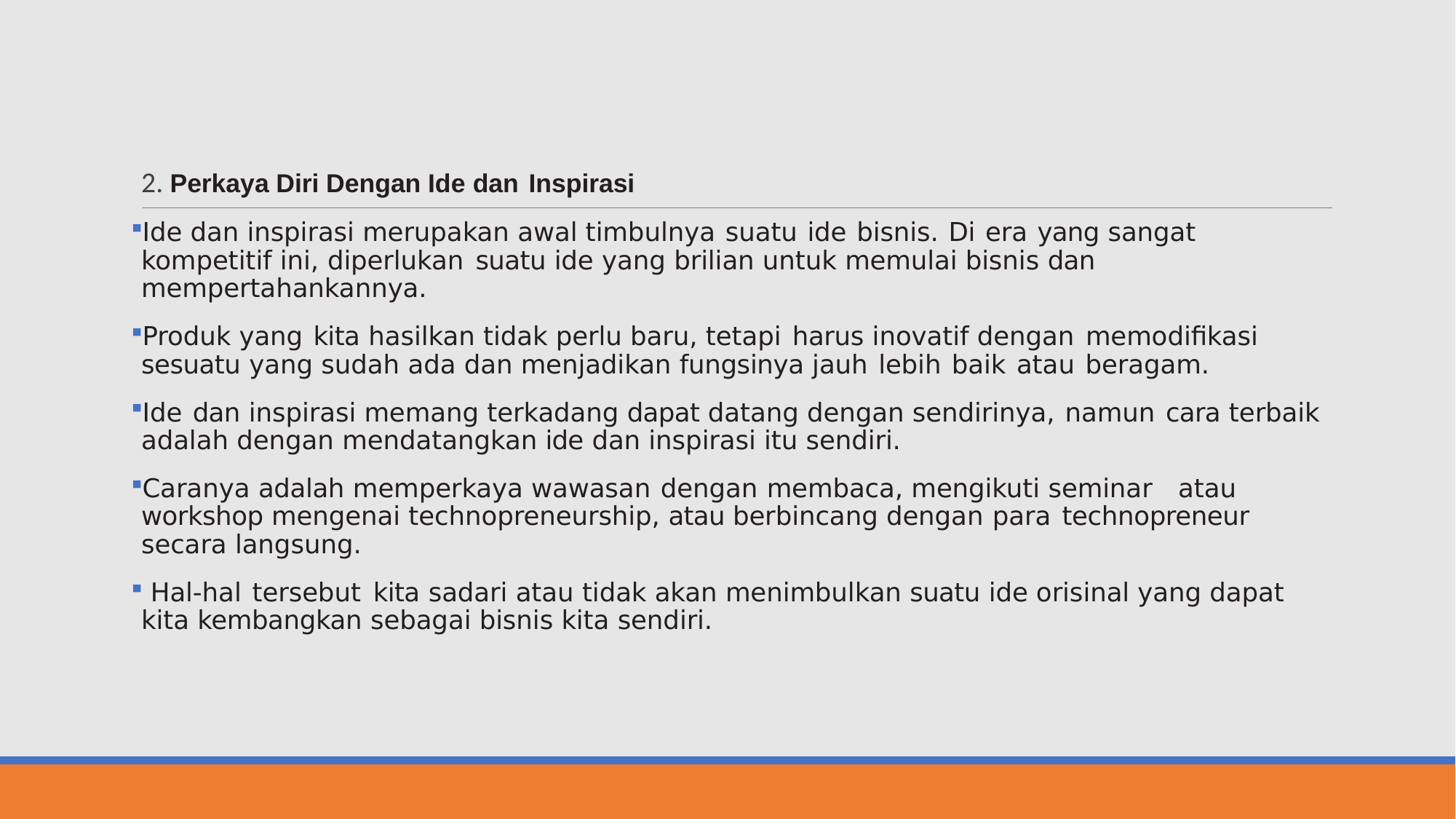

2. Perkaya Diri Dengan Ide dan Inspirasi
Ide dan inspirasi merupakan awal timbulnya suatu ide bisnis. Di era yang sangat kompetitif ini, diperlukan suatu ide yang brilian untuk memulai bisnis dan mempertahankannya.
Produk yang kita hasilkan tidak perlu baru, tetapi harus inovatif dengan memodifikasi sesuatu yang sudah ada dan menjadikan fungsinya jauh lebih baik atau beragam.
Ide dan inspirasi memang terkadang dapat datang dengan sendirinya, namun cara terbaik adalah dengan mendatangkan ide dan inspirasi itu sendiri.
Caranya adalah memperkaya wawasan dengan membaca, mengikuti seminar	atau workshop mengenai technopreneurship, atau berbincang dengan para technopreneur secara langsung.
 Hal-hal tersebut kita sadari atau tidak akan menimbulkan suatu ide orisinal yang dapat kita kembangkan sebagai bisnis kita sendiri.